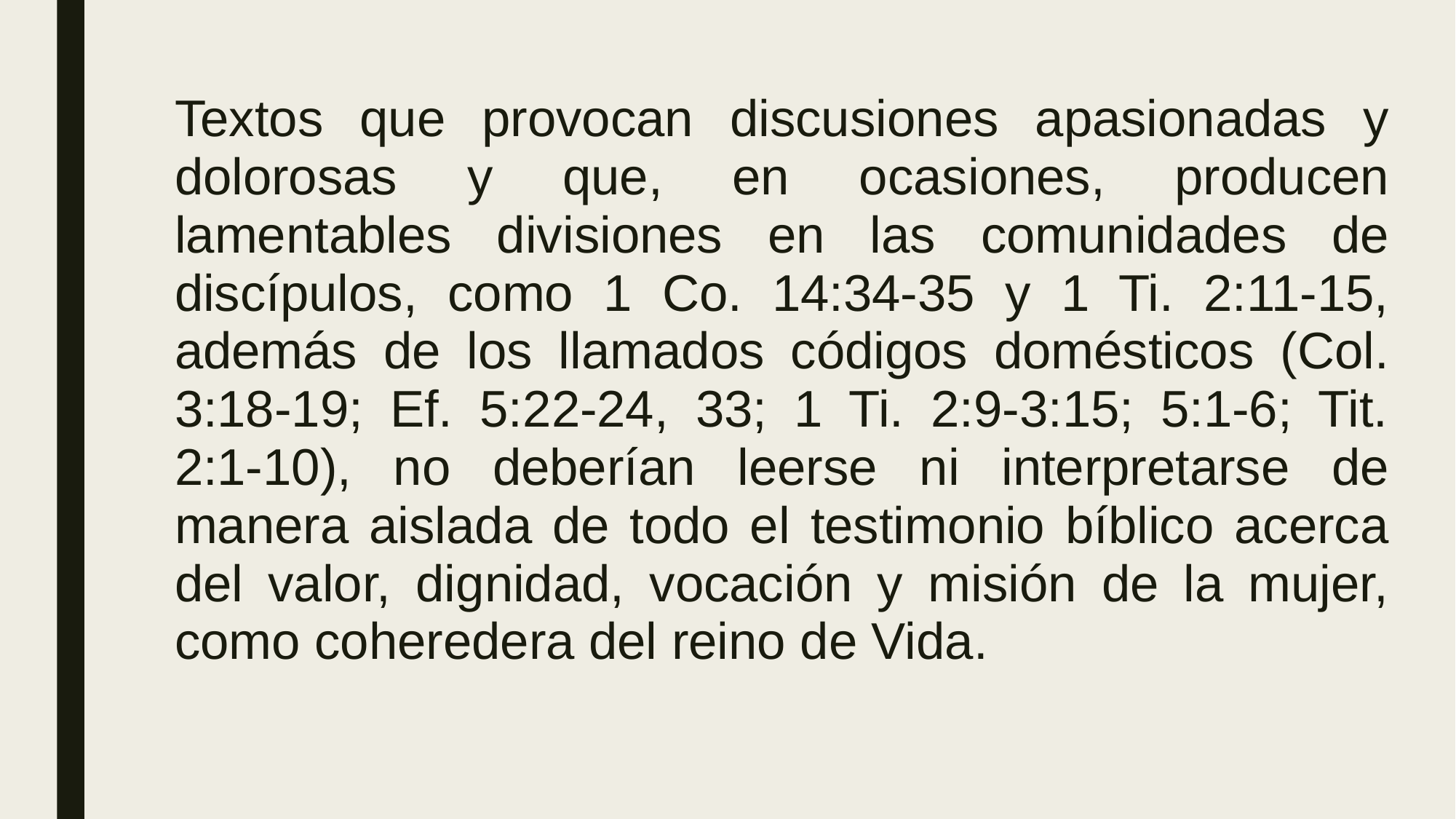

Textos que provocan discusiones apasionadas y dolorosas y que, en ocasiones, producen lamentables divisiones en las comunidades de discípulos, como 1 Co. 14:34-35 y 1 Ti. 2:11-15, además de los llamados códigos domésticos (Col. 3:18-19; Ef. 5:22-24, 33; 1 Ti. 2:9-3:15; 5:1-6; Tit. 2:1-10), no deberían leerse ni interpretarse de manera aislada de todo el testimonio bíblico acerca del valor, dignidad, vocación y misión de la mujer, como coheredera del reino de Vida.